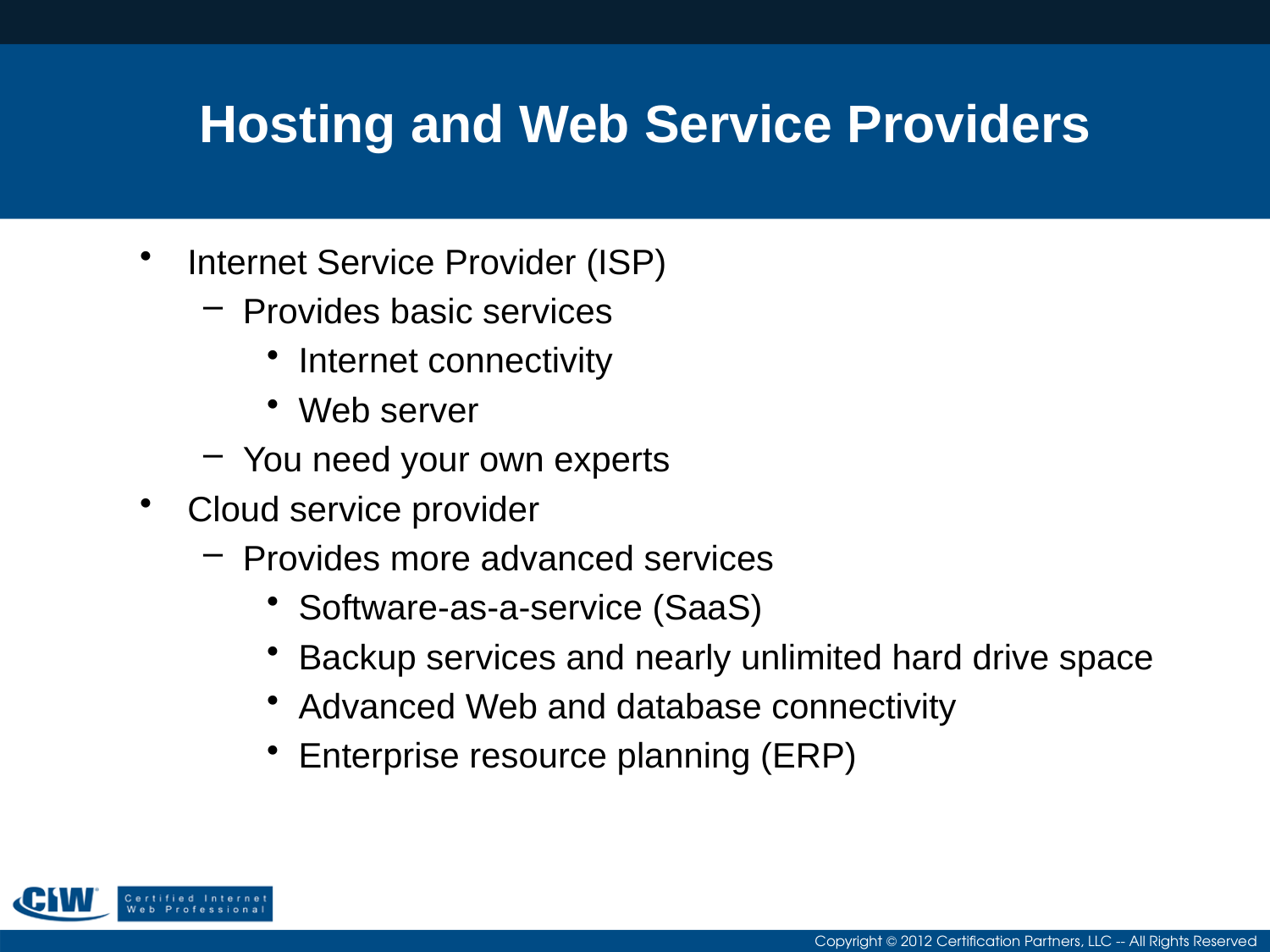

# Hosting and Web Service Providers
Internet Service Provider (ISP)
Provides basic services
Internet connectivity
Web server
You need your own experts
Cloud service provider
Provides more advanced services
Software-as-a-service (SaaS)
Backup services and nearly unlimited hard drive space
Advanced Web and database connectivity
Enterprise resource planning (ERP)